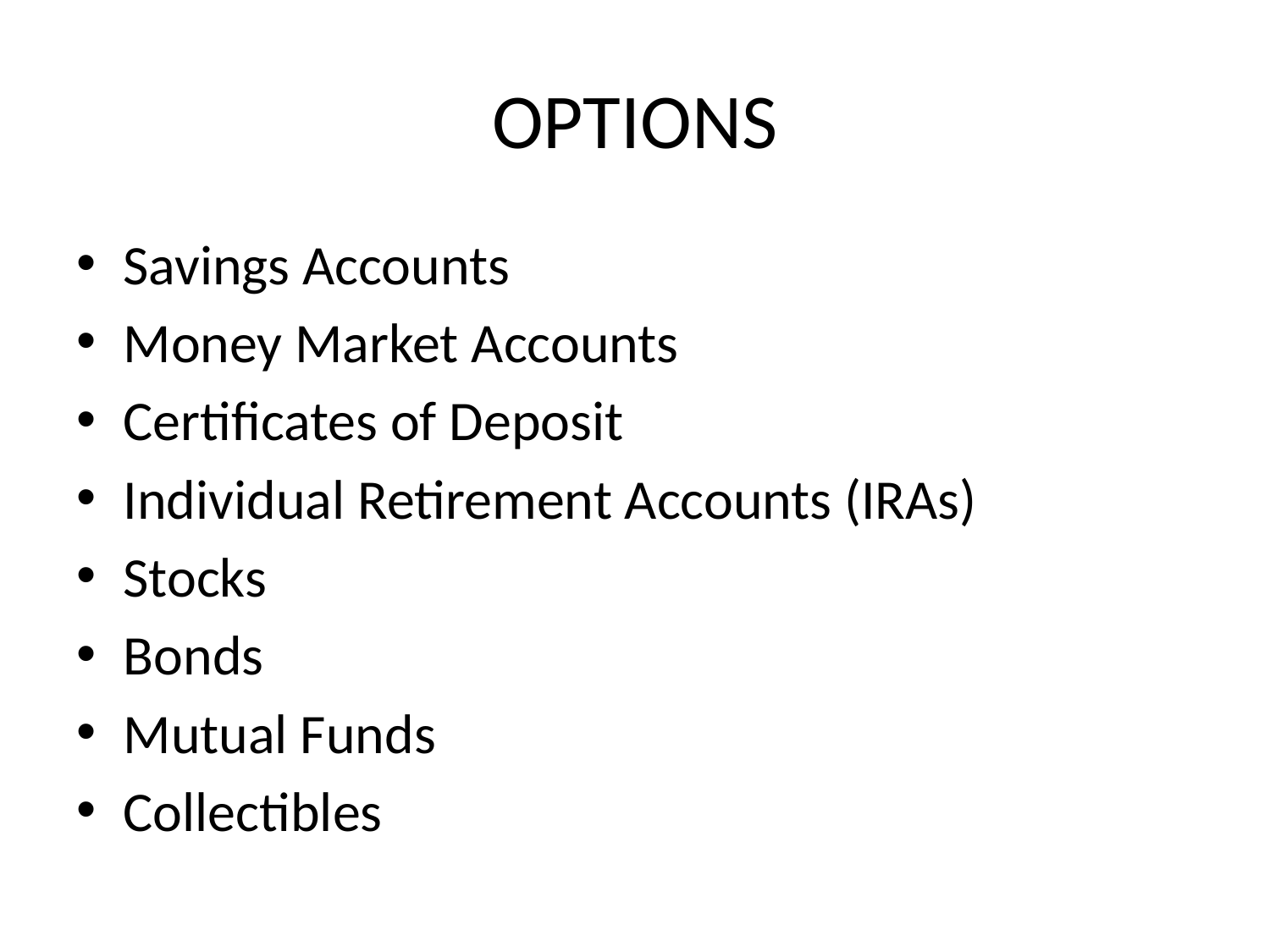

# OPTIONS
Savings Accounts
Money Market Accounts
Certificates of Deposit
Individual Retirement Accounts (IRAs)
Stocks
Bonds
Mutual Funds
Collectibles